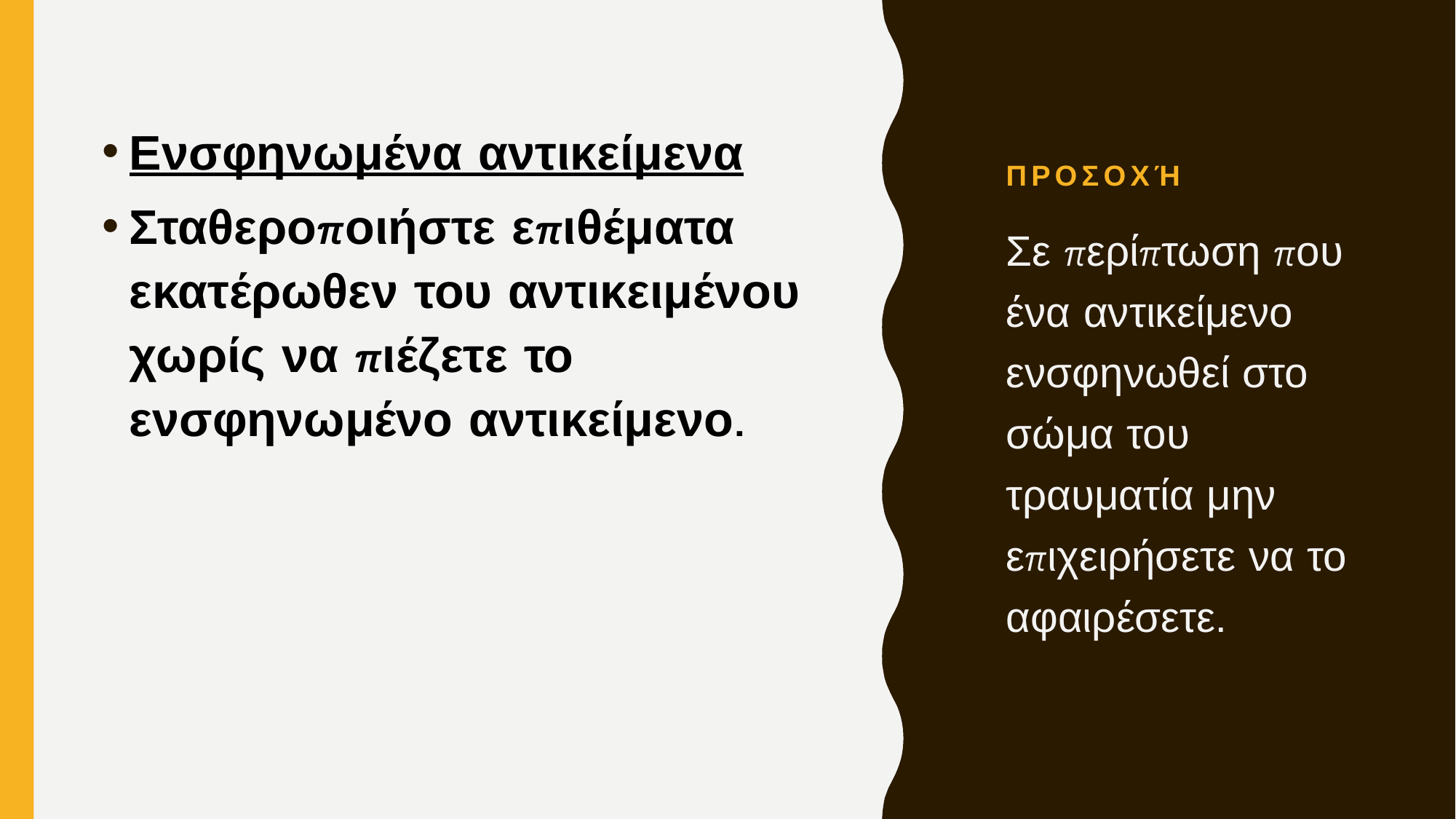

# προσοχή
Ενσφηνωμένα αντικείμενα
Σταθεροποιήστε επιθέματα εκατέρωθεν του αντικειμένου χωρίς να πιέζετε το ενσφηνωμένο αντικείμενο.
Σε περίπτωση που ένα αντικείμενο ενσφηνωθεί στο σώμα του τραυματία μην επιχειρήσετε να το αφαιρέσετε.